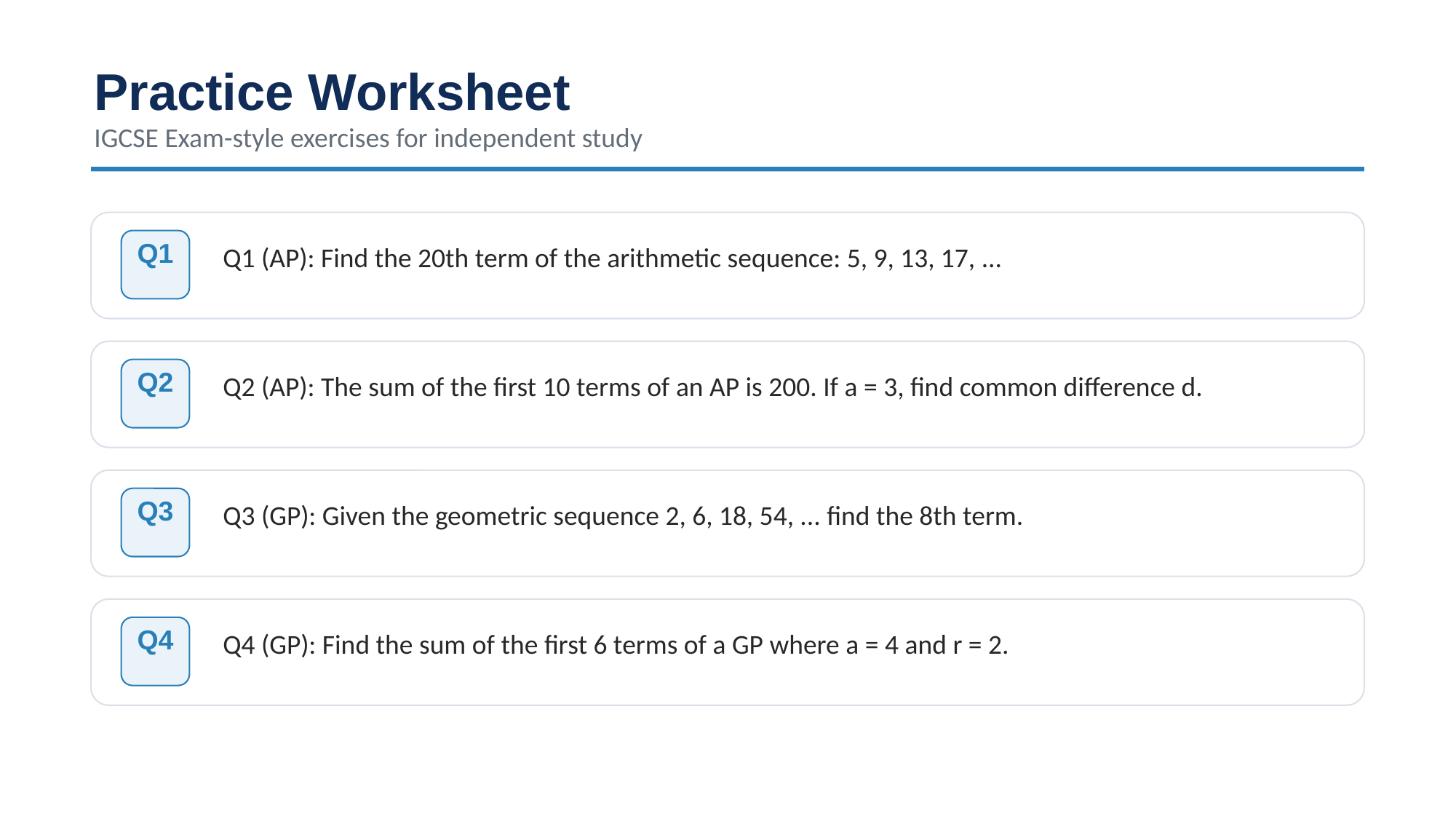

Practice Worksheet
IGCSE Exam-style exercises for independent study

Q1
Q1 (AP): Find the 20th term of the arithmetic sequence: 5, 9, 13, 17, ...

Q2
Q2 (AP): The sum of the first 10 terms of an AP is 200. If a = 3, find common difference d.

Q3
Q3 (GP): Given the geometric sequence 2, 6, 18, 54, ... find the 8th term.

Q4
Q4 (GP): Find the sum of the first 6 terms of a GP where a = 4 and r = 2.